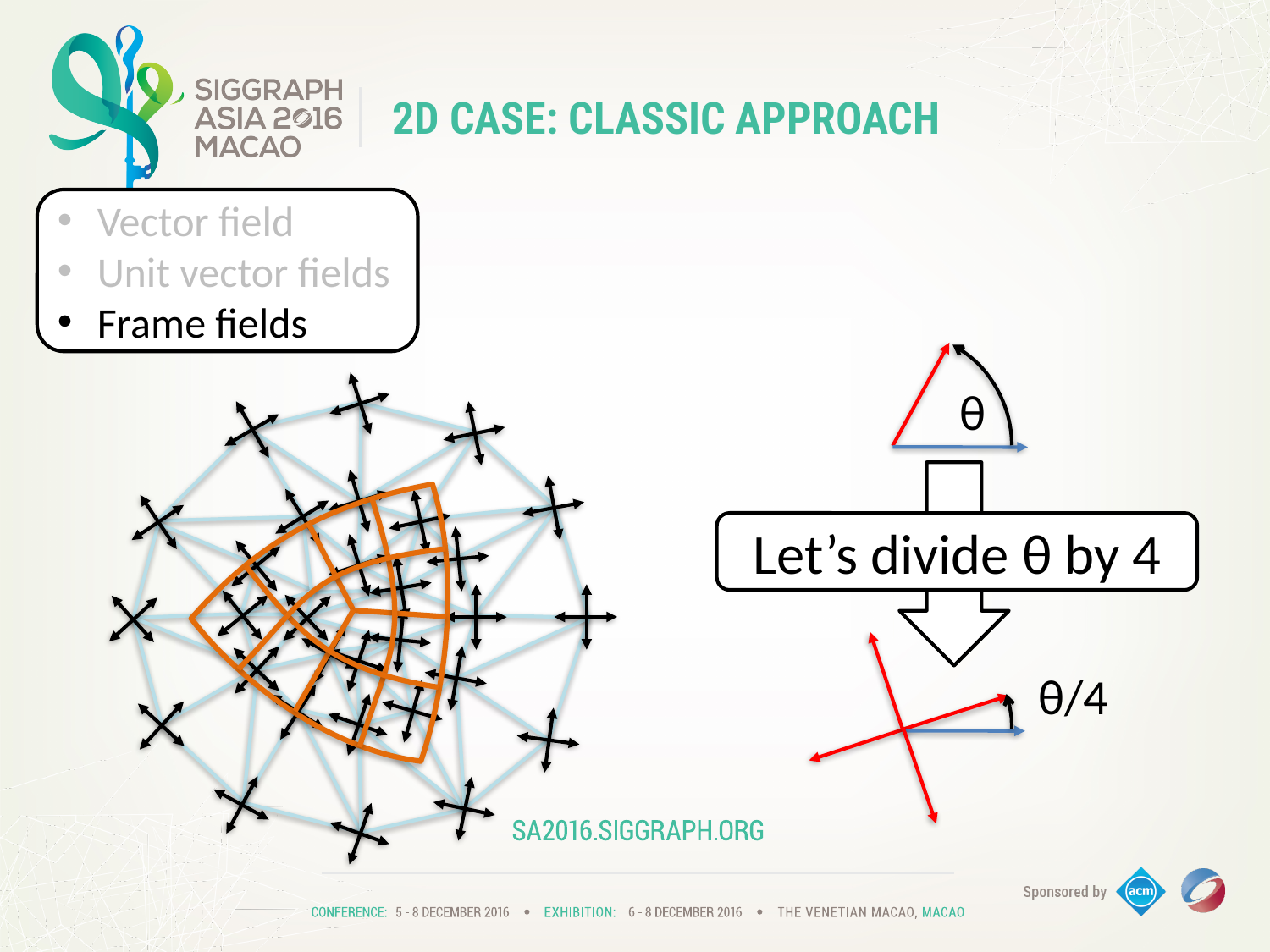

# 2D case: Classic approach
Vector field
Unit vector fields
Frame fields

θ

Let’s divide θ by 4

θ/4